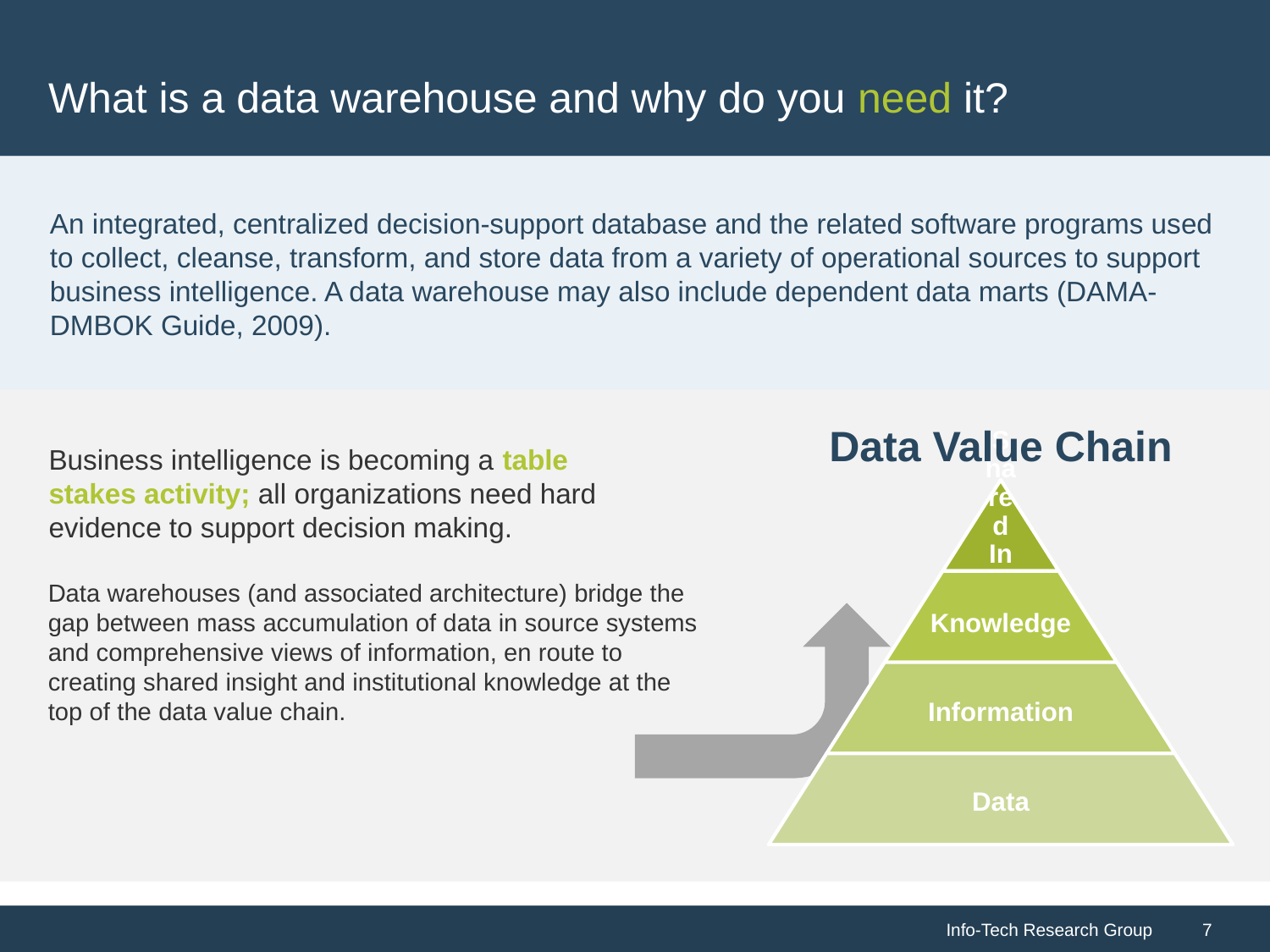

# What is a data warehouse and why do you need it?
An integrated, centralized decision-support database and the related software programs used to collect, cleanse, transform, and store data from a variety of operational sources to support business intelligence. A data warehouse may also include dependent data marts (DAMA-DMBOK Guide, 2009).

Data Value Chain
Business intelligence is becoming a table stakes activity; all organizations need hard evidence to support decision making.
Shared Insight
Knowledge
Information
Data

Data warehouses (and associated architecture) bridge the gap between mass accumulation of data in source systems and comprehensive views of information, en route to creating shared insight and institutional knowledge at the top of the data value chain.